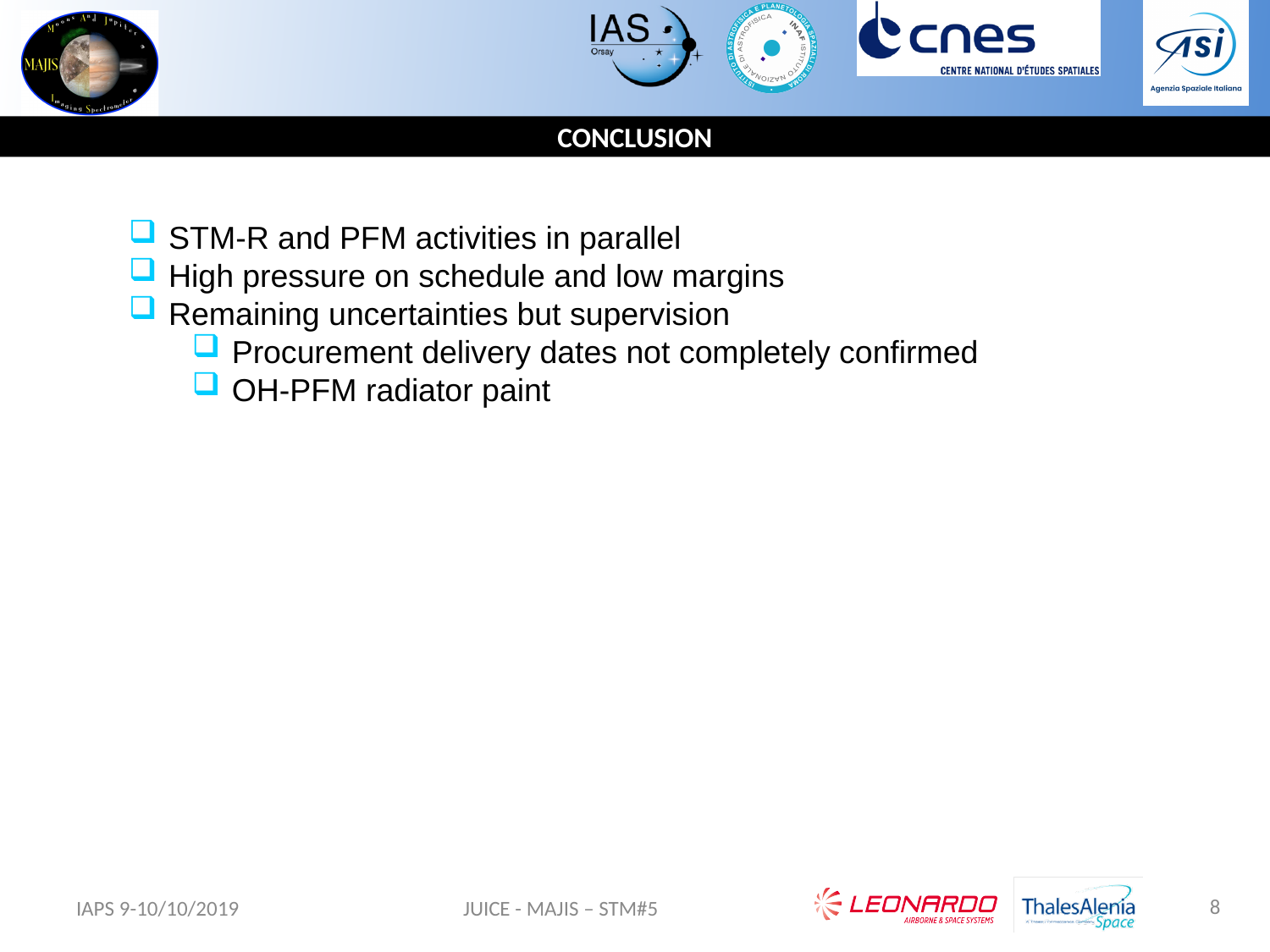

# CONCLUSION
STM-R and PFM activities in parallel
High pressure on schedule and low margins
Remaining uncertainties but supervision
Procurement delivery dates not completely confirmed
OH-PFM radiator paint
8
IAPS 9-10/10/2019
JUICE - MAJIS – STM#5